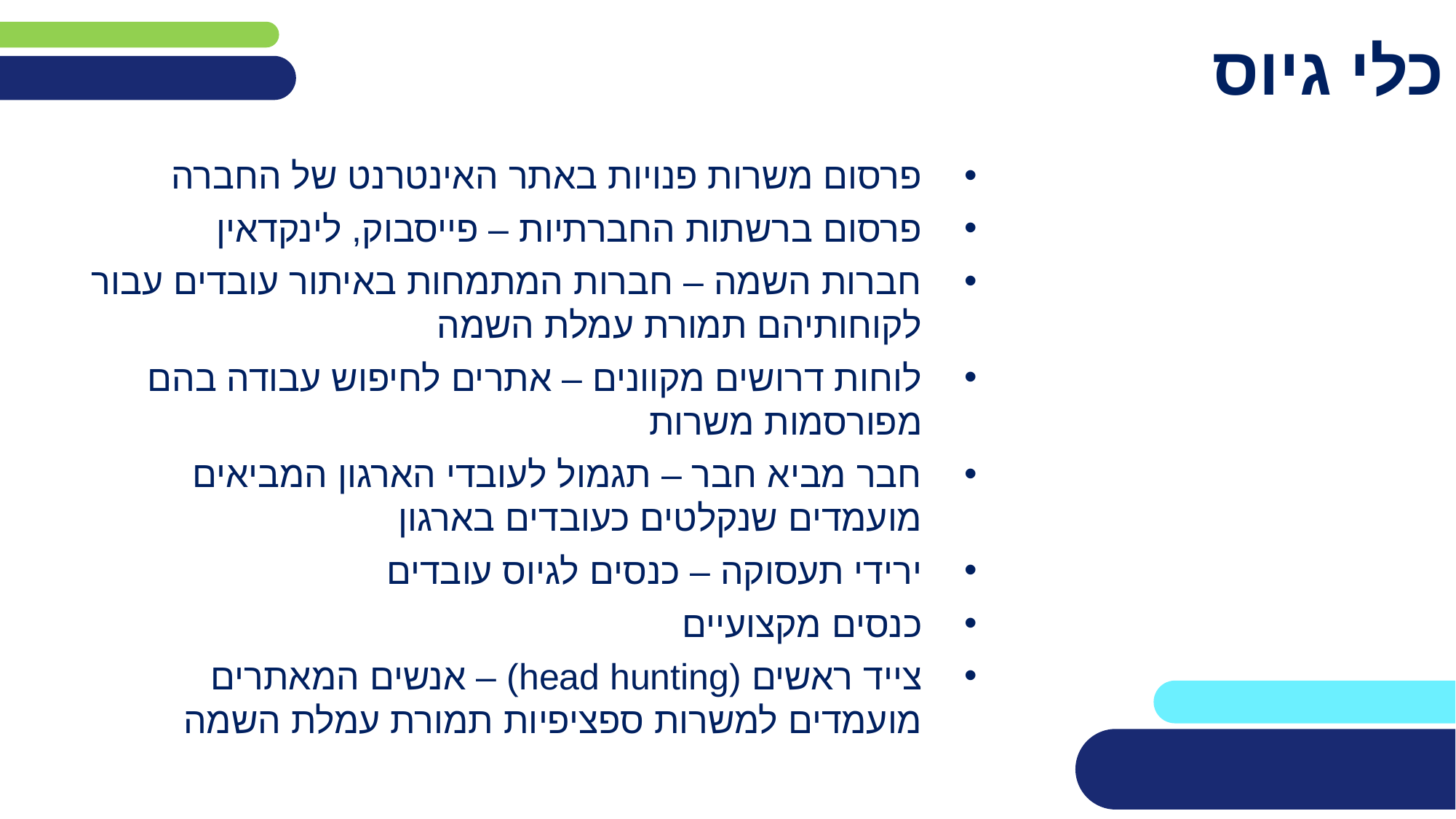

# כלי גיוס
פרסום משרות פנויות באתר האינטרנט של החברה
פרסום ברשתות החברתיות – פייסבוק, לינקדאין
חברות השמה – חברות המתמחות באיתור עובדים עבור לקוחותיהם תמורת עמלת השמה
לוחות דרושים מקוונים – אתרים לחיפוש עבודה בהם מפורסמות משרות
חבר מביא חבר – תגמול לעובדי הארגון המביאים מועמדים שנקלטים כעובדים בארגון
ירידי תעסוקה – כנסים לגיוס עובדים
כנסים מקצועיים
צייד ראשים (head hunting) – אנשים המאתרים מועמדים למשרות ספציפיות תמורת עמלת השמה